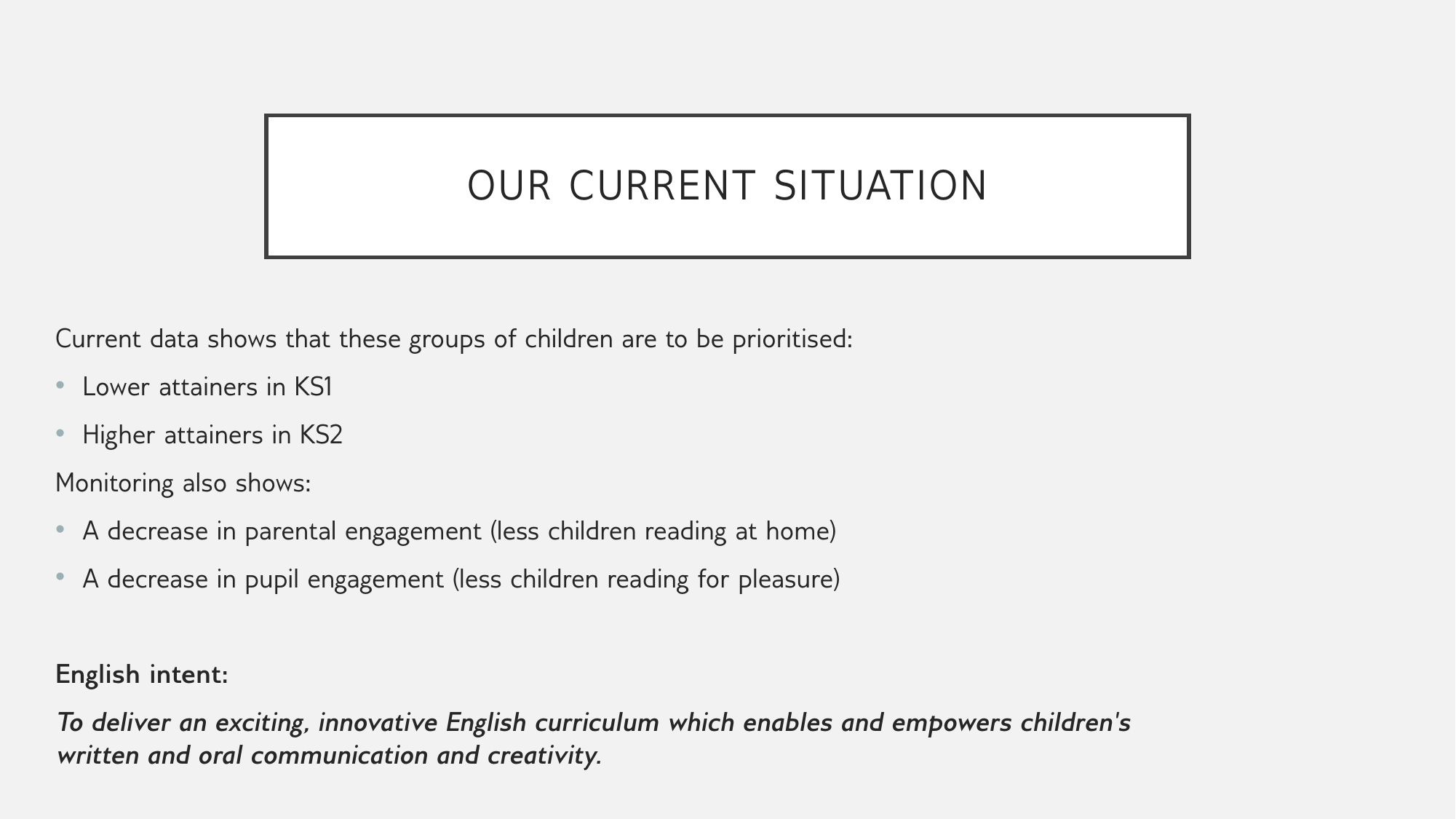

# Our current situation
Current data shows that these groups of children are to be prioritised:
Lower attainers in KS1
Higher attainers in KS2
Monitoring also shows:
A decrease in parental engagement (less children reading at home)
A decrease in pupil engagement (less children reading for pleasure)

English intent:
To deliver an exciting, innovative English curriculum which enables and empowers children's written and oral communication and creativity.